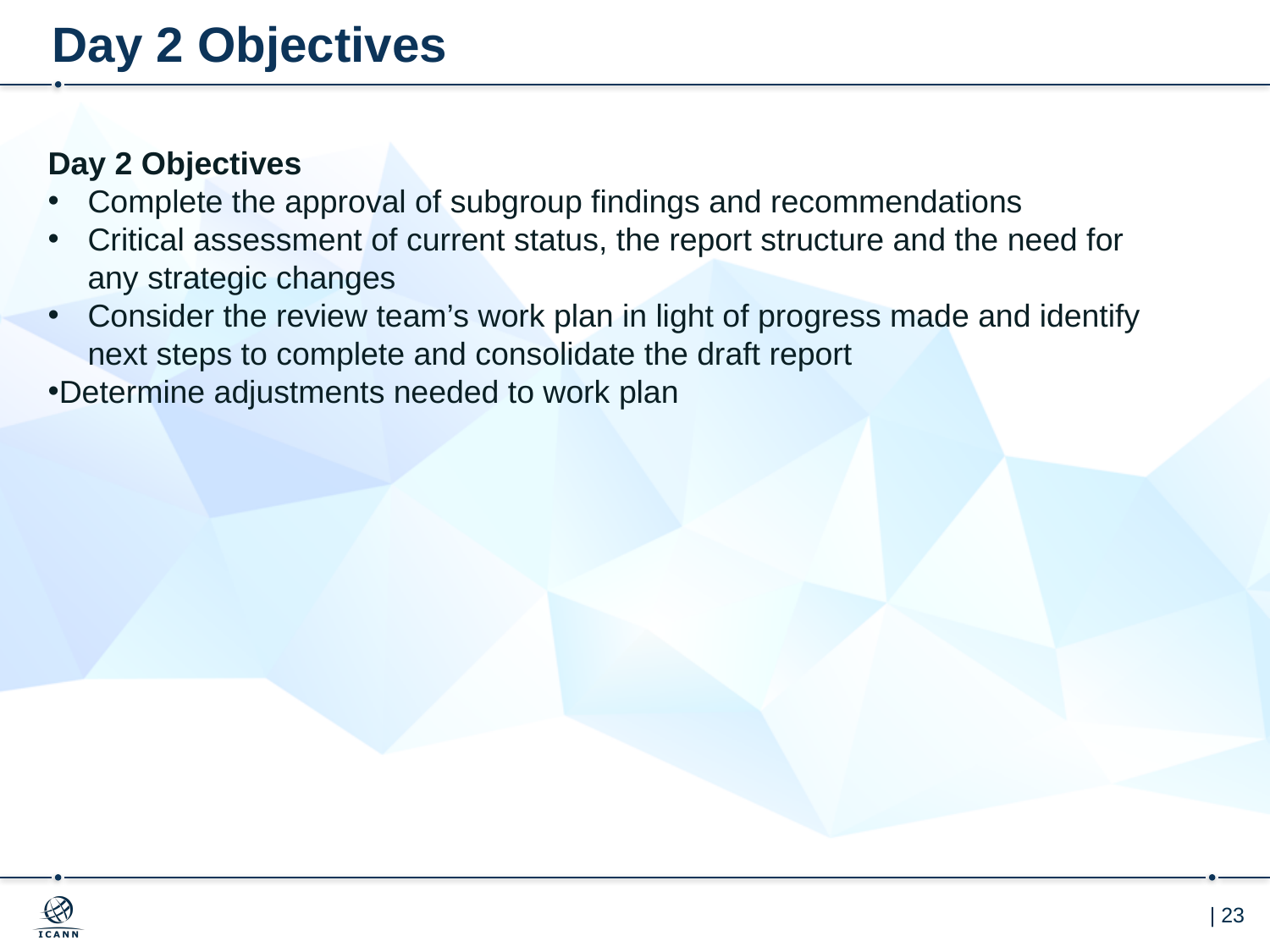

# Day 2 Objectives

Day 2 Objectives
Complete the approval of subgroup findings and recommendations
Critical assessment of current status, the report structure and the need for any strategic changes
Consider the review team’s work plan in light of progress made and identify next steps to complete and consolidate the draft report
Determine adjustments needed to work plan